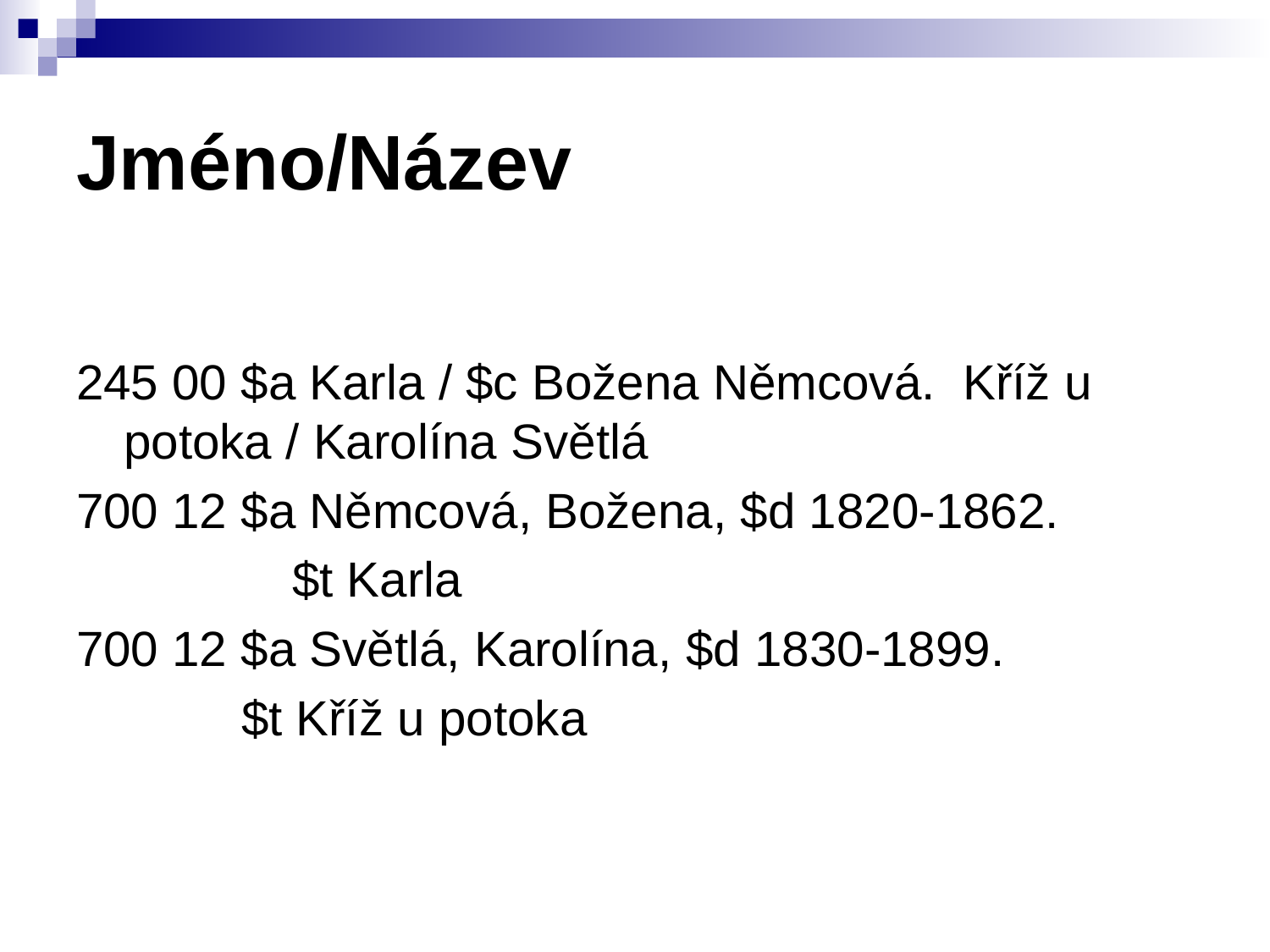

# Jméno/Název

245 00 $a Karla / $c Božena Němcová.  Kříž u 	   potoka / Karolína Světlá
700 12 $a Němcová, Božena, $d 1820-1862.
		   $t Karla
700 12 $a Světlá, Karolína, $d 1830-1899.
            $t Kříž u potoka